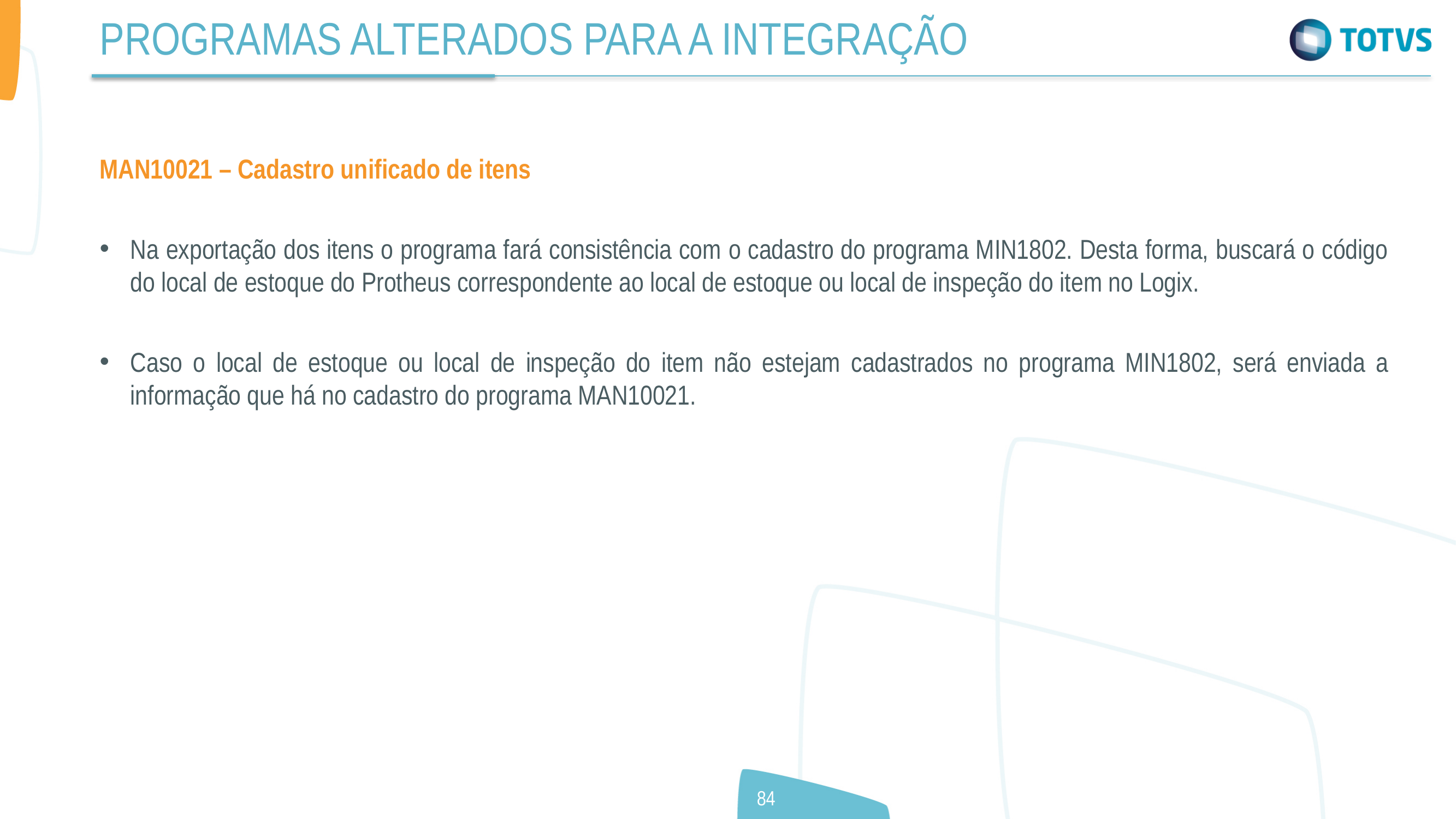

PROGRAMAS ALTERADOS PARA A INTEGRAÇÃO
MAN10021 – Cadastro unificado de itens

Na exportação dos itens o programa fará consistência com o cadastro do programa MIN1802. Desta forma, buscará o código do local de estoque do Protheus correspondente ao local de estoque ou local de inspeção do item no Logix.

Caso o local de estoque ou local de inspeção do item não estejam cadastrados no programa MIN1802, será enviada a informação que há no cadastro do programa MAN10021.